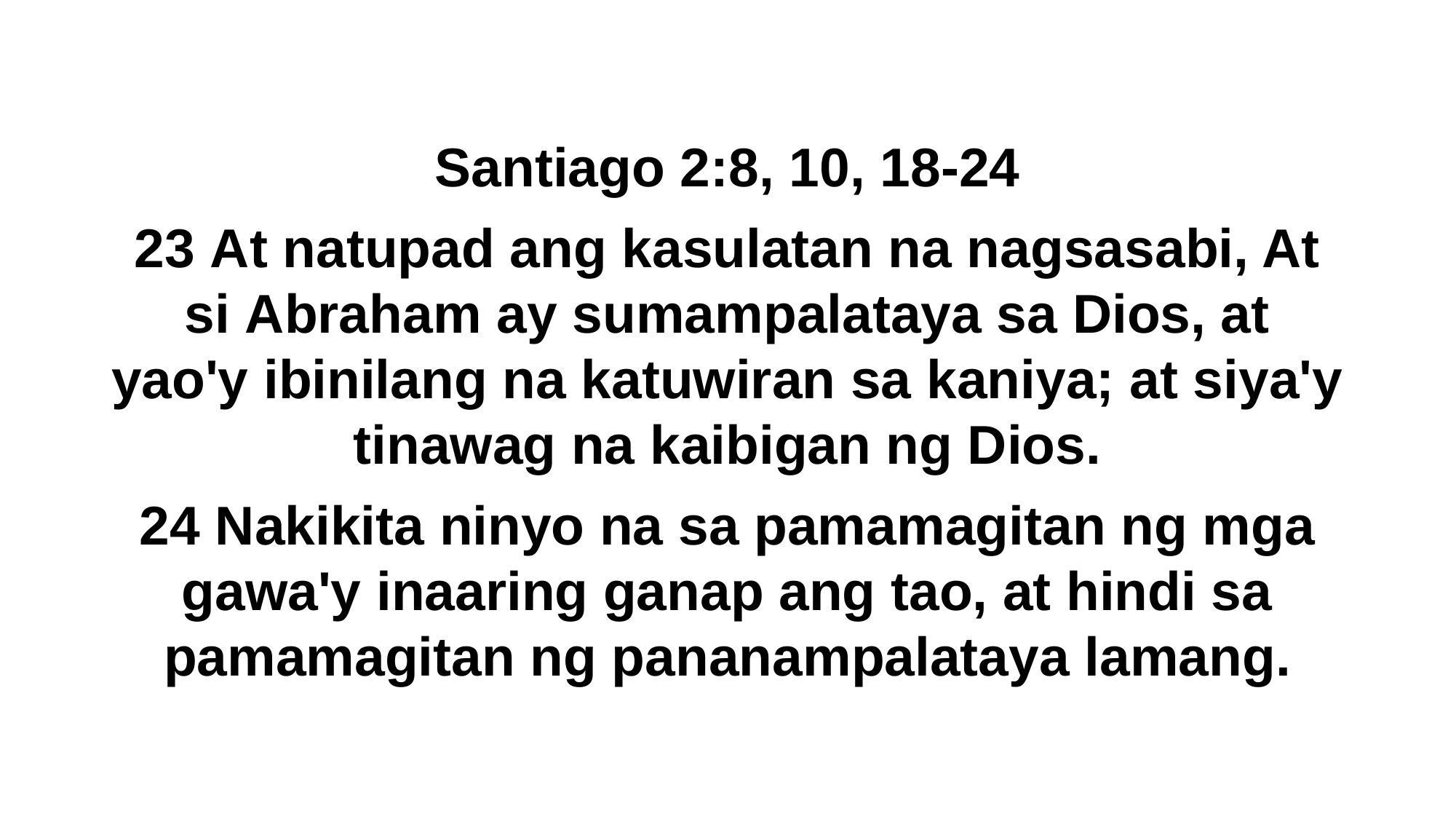

Santiago 2:8, 10, 18-24
23 At natupad ang kasulatan na nagsasabi, At si Abraham ay sumampalataya sa Dios, at yao'y ibinilang na katuwiran sa kaniya; at siya'y tinawag na kaibigan ng Dios.
24 Nakikita ninyo na sa pamamagitan ng mga gawa'y inaaring ganap ang tao, at hindi sa pamamagitan ng pananampalataya lamang.